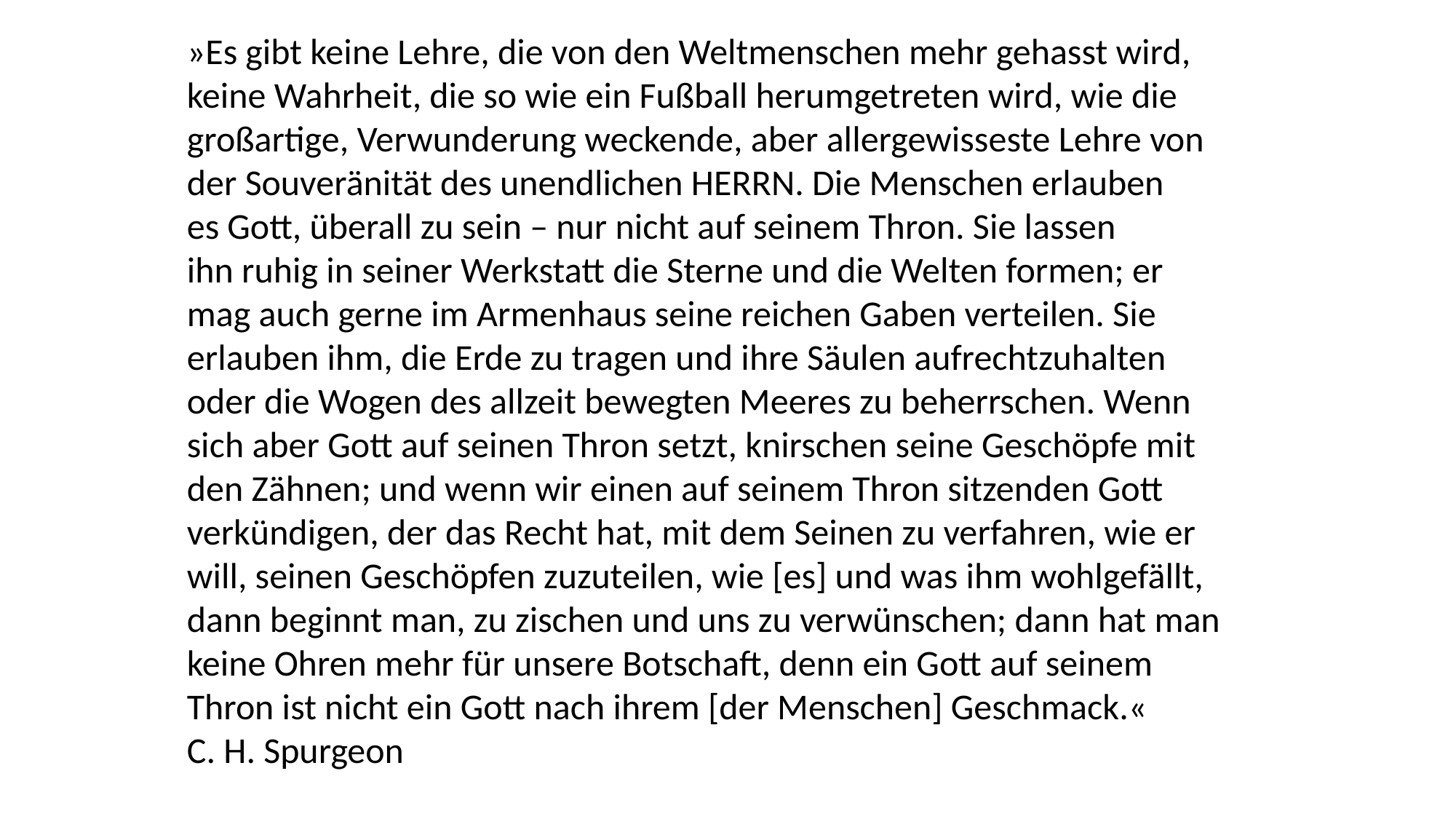

»Es gibt keine Lehre, die von den Weltmenschen mehr gehasst wird,
keine Wahrheit, die so wie ein Fußball herumgetreten wird, wie die
großartige, Verwunderung weckende, aber allergewisseste Lehre von
der Souveränität des unendlichen HERRN. Die Menschen erlauben
es Gott, überall zu sein – nur nicht auf seinem Thron. Sie lassen
ihn ruhig in seiner Werkstatt die Sterne und die Welten formen; er
mag auch gerne im Armenhaus seine reichen Gaben verteilen. Sie
erlauben ihm, die Erde zu tragen und ihre Säulen aufrechtzuhalten
oder die Wogen des allzeit bewegten Meeres zu beherrschen. Wenn
sich aber Gott auf seinen Thron setzt, knirschen seine Geschöpfe mit
den Zähnen; und wenn wir einen auf seinem Thron sitzenden Gott
verkündigen, der das Recht hat, mit dem Seinen zu verfahren, wie er
will, seinen Geschöpfen zuzuteilen, wie [es] und was ihm wohlgefällt,
dann beginnt man, zu zischen und uns zu verwünschen; dann hat man
keine Ohren mehr für unsere Botschaft, denn ein Gott auf seinem
Thron ist nicht ein Gott nach ihrem [der Menschen] Geschmack.«
C. H. Spurgeon